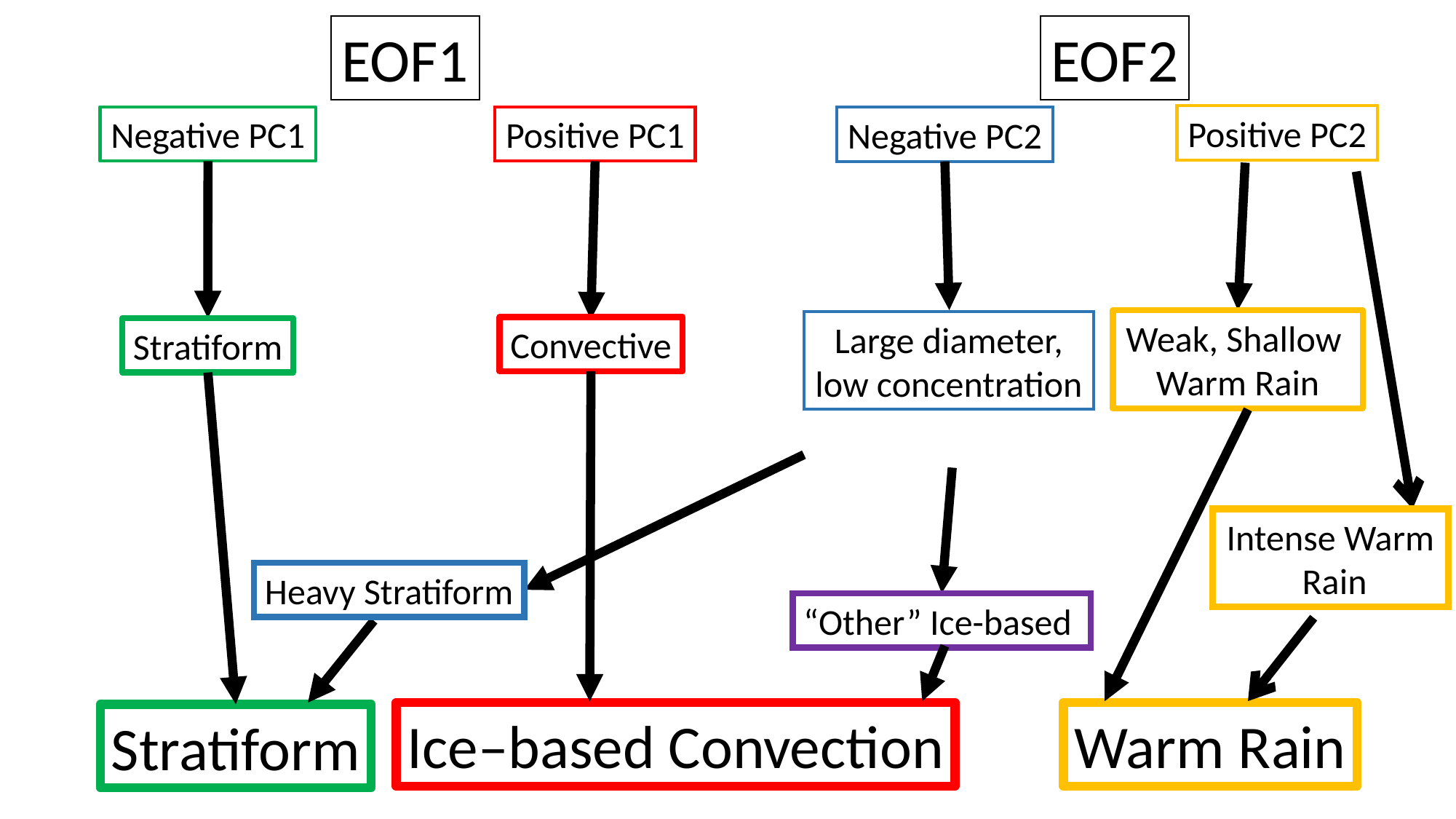

EOF1
EOF2
Positive PC2
Negative PC1
Positive PC1
Negative PC2
Weak, Shallow
Warm Rain
Large diameter, low concentration
Convective
Stratiform
Intense Warm
 Rain
Heavy Stratiform
“Other” Ice-based
Ice–based Convection
Warm Rain
Stratiform